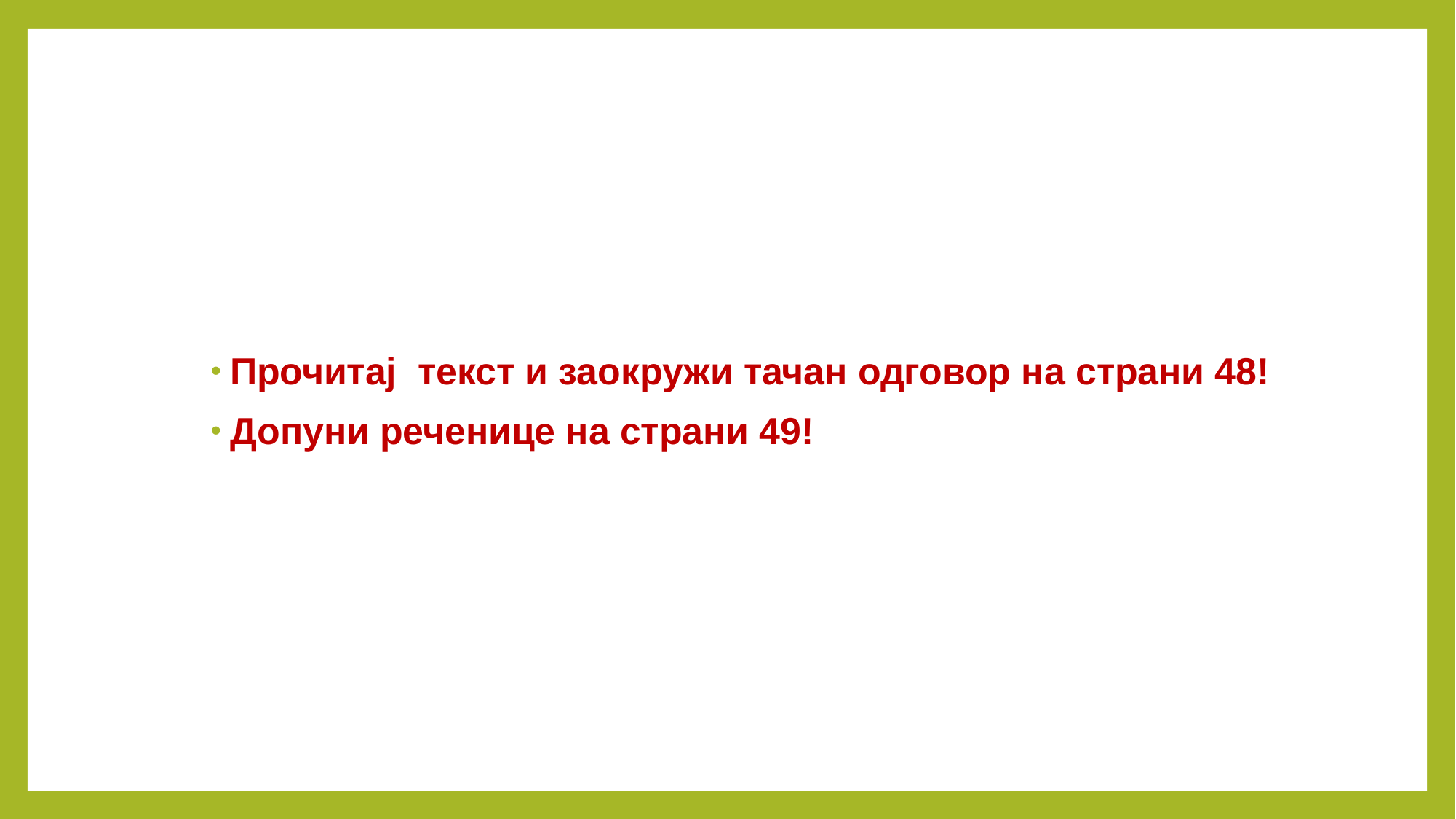

Прочитај  текст и заокружи тачан одговор на страни 48!
Допуни реченице на страни 49!